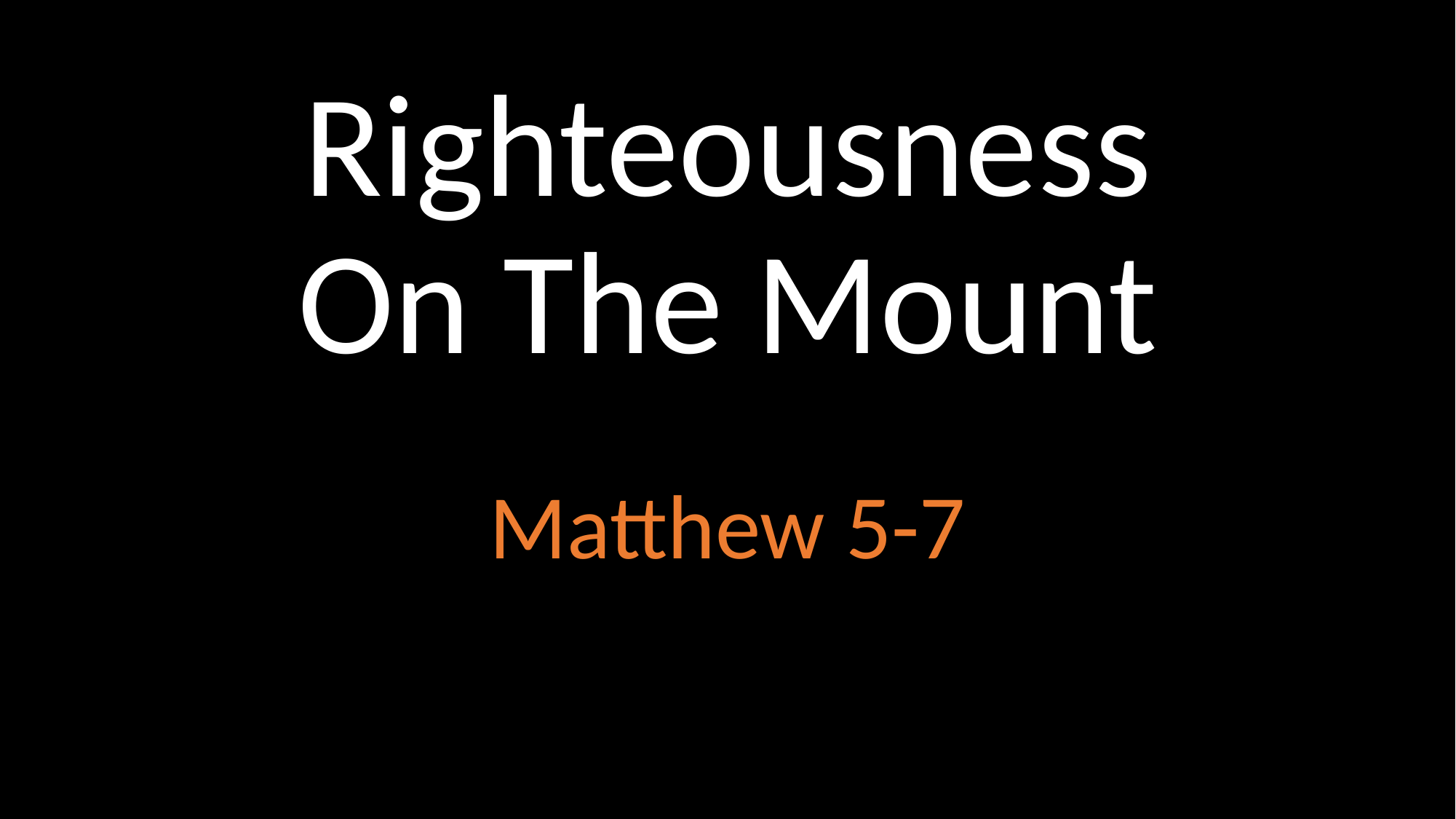

# Righteousness On The Mount
Matthew 5-7